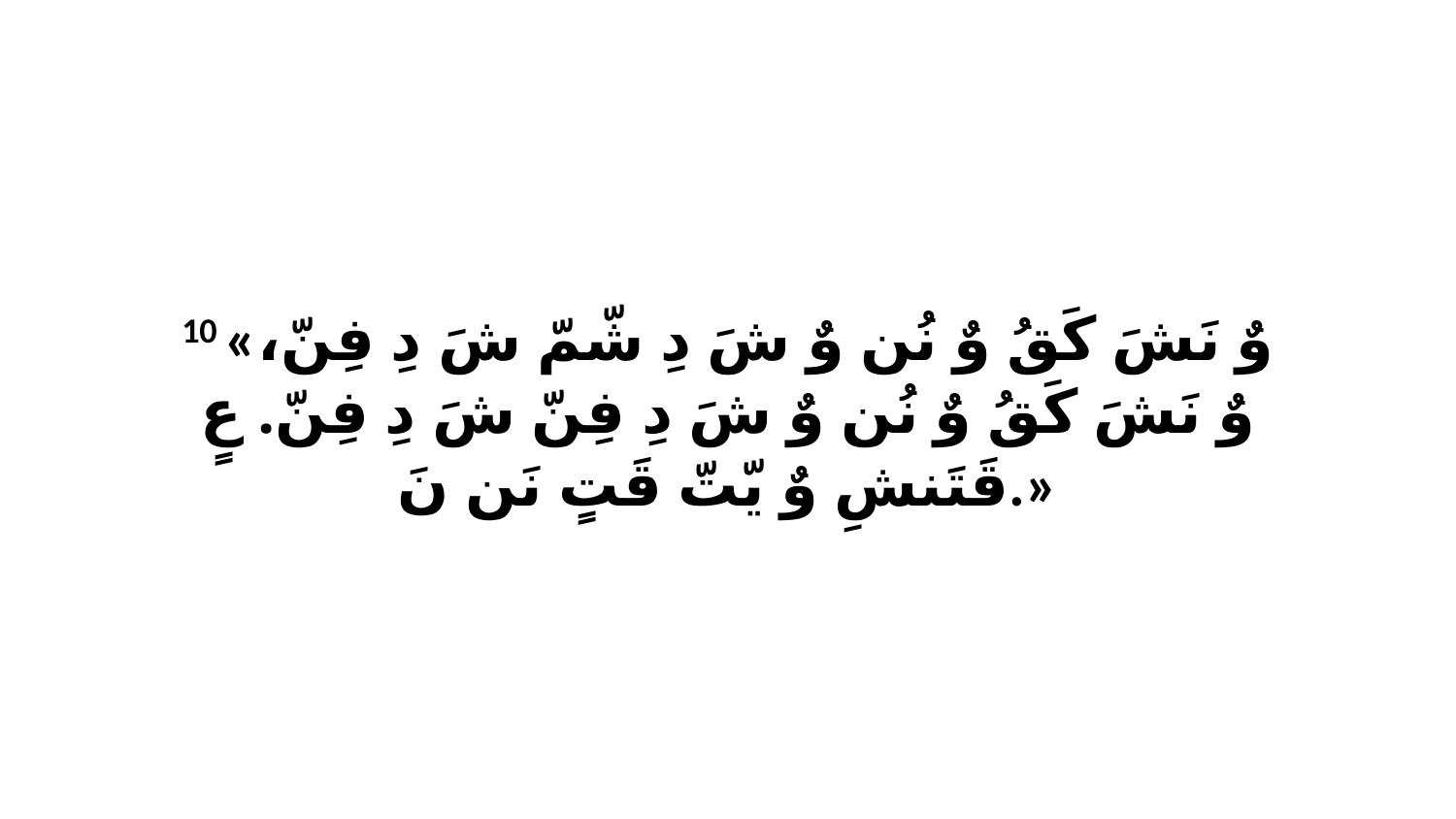

10 «وٌ نَشَ كَقُ وٌ نُن وٌ شَ دِ شّمّ شَ دِ فِنّ، وٌ نَشَ كَقُ وٌ نُن وٌ شَ دِ فِنّ شَ دِ فِنّ. عٍ قَتَنشِ وٌ يّتّ قَتٍ نَن نَ.»